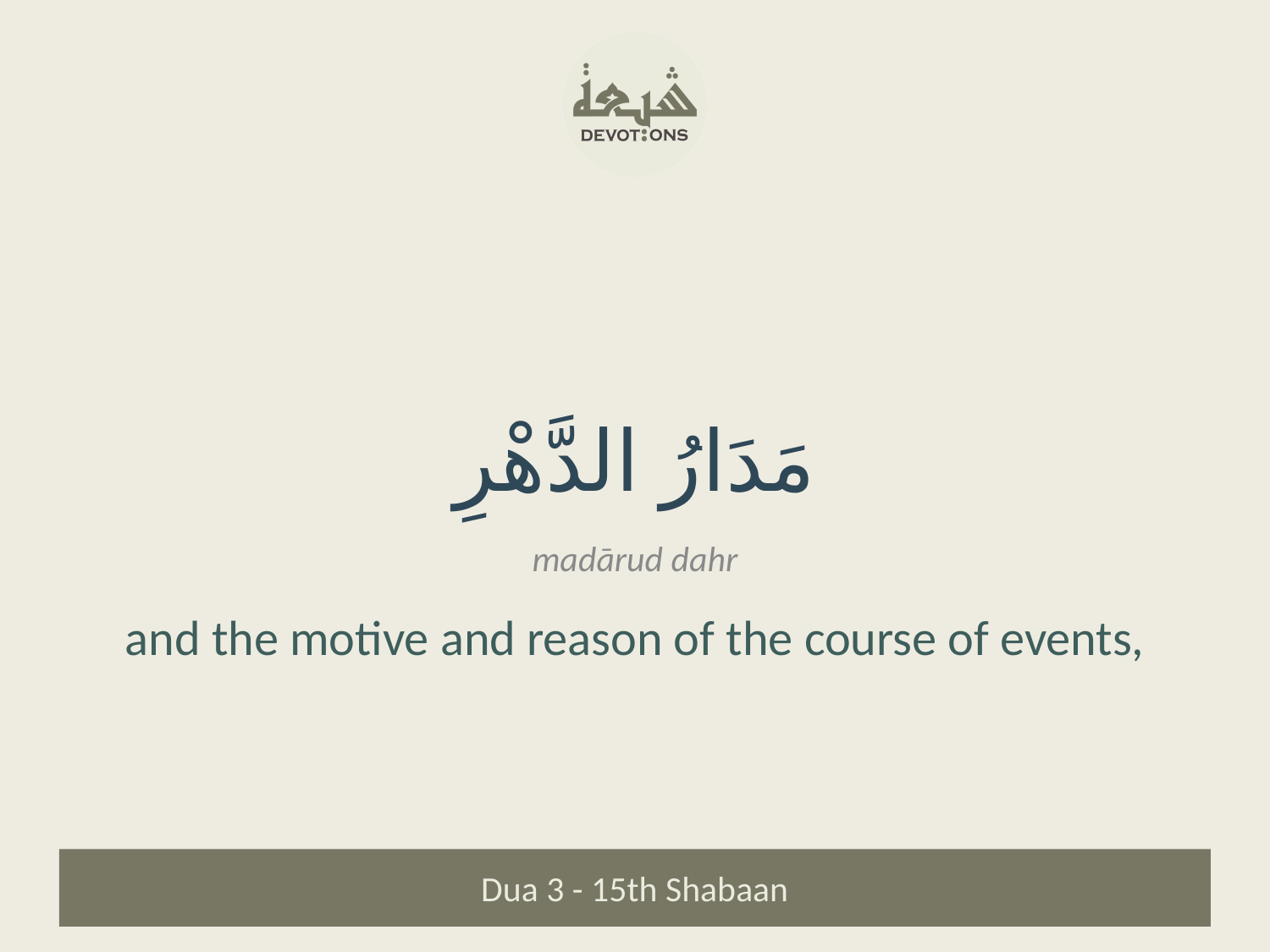

مَدَارُ الدَّهْرِ
madārud dahr
and the motive and reason of the course of events,
Dua 3 - 15th Shabaan